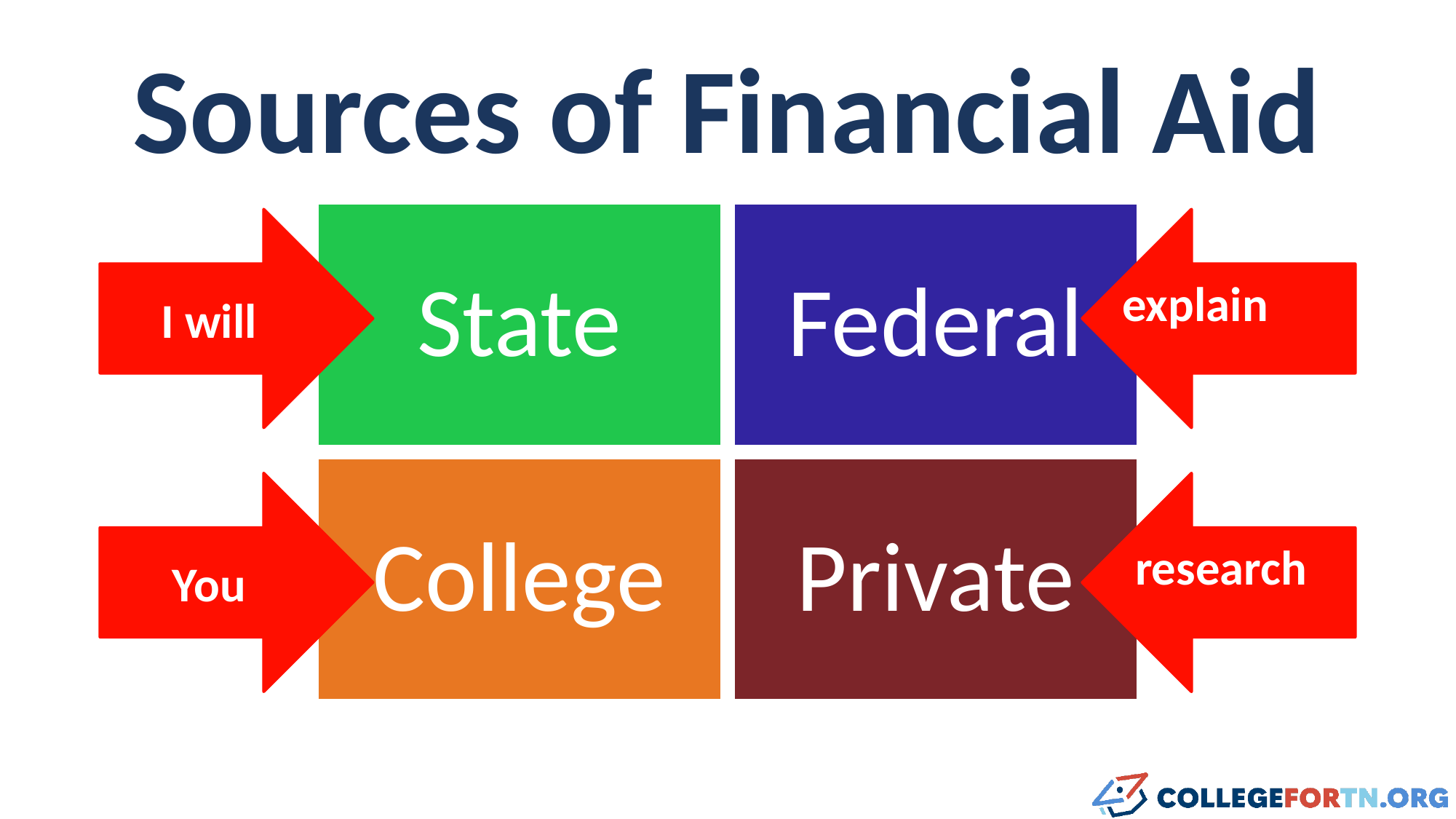

# Sources of Financial Aid
State
Federal
College
Private
I will
explain
You
research